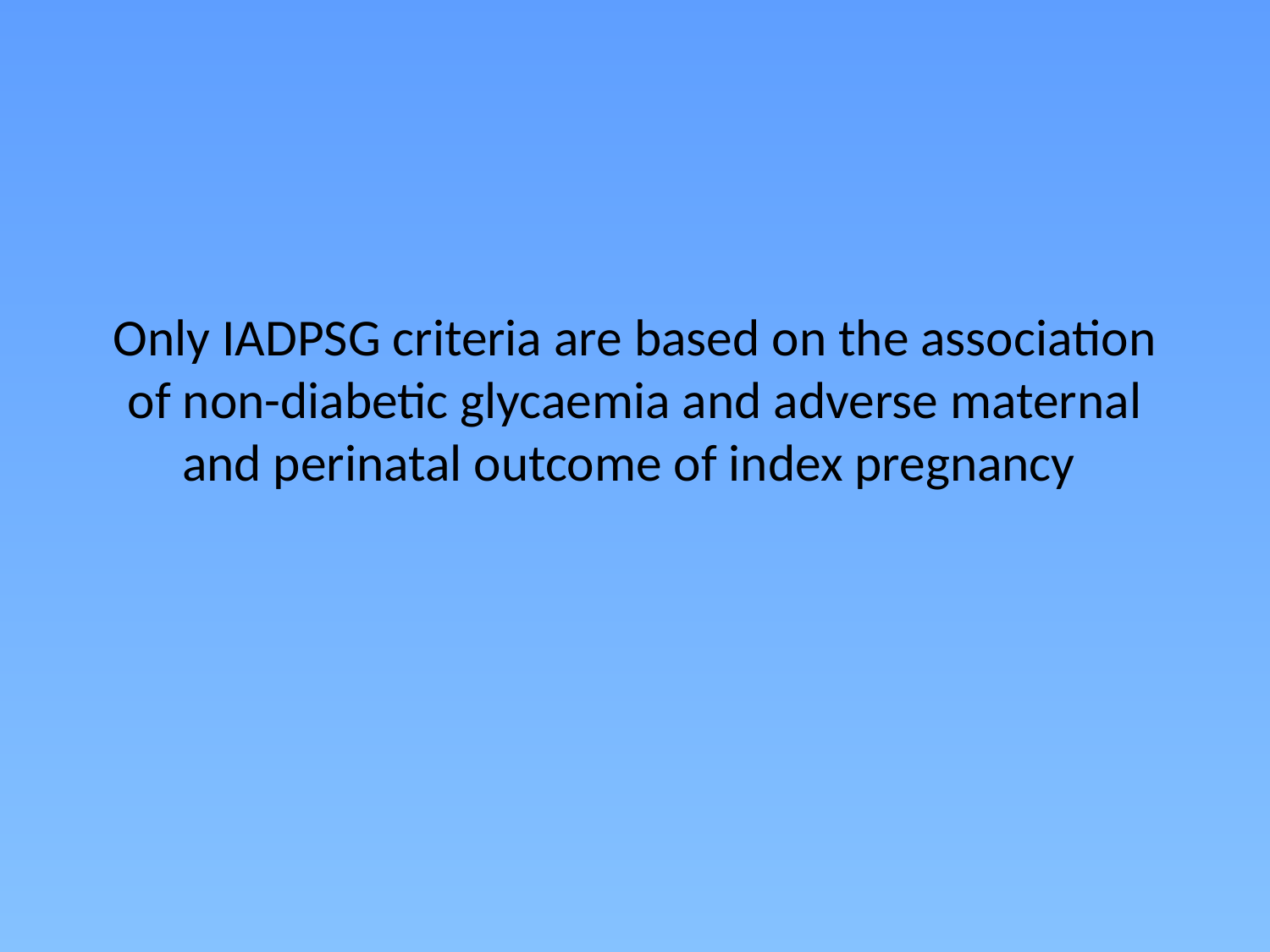

# Only IADPSG criteria are based on the association of non-diabetic glycaemia and adverse maternal and perinatal outcome of index pregnancy